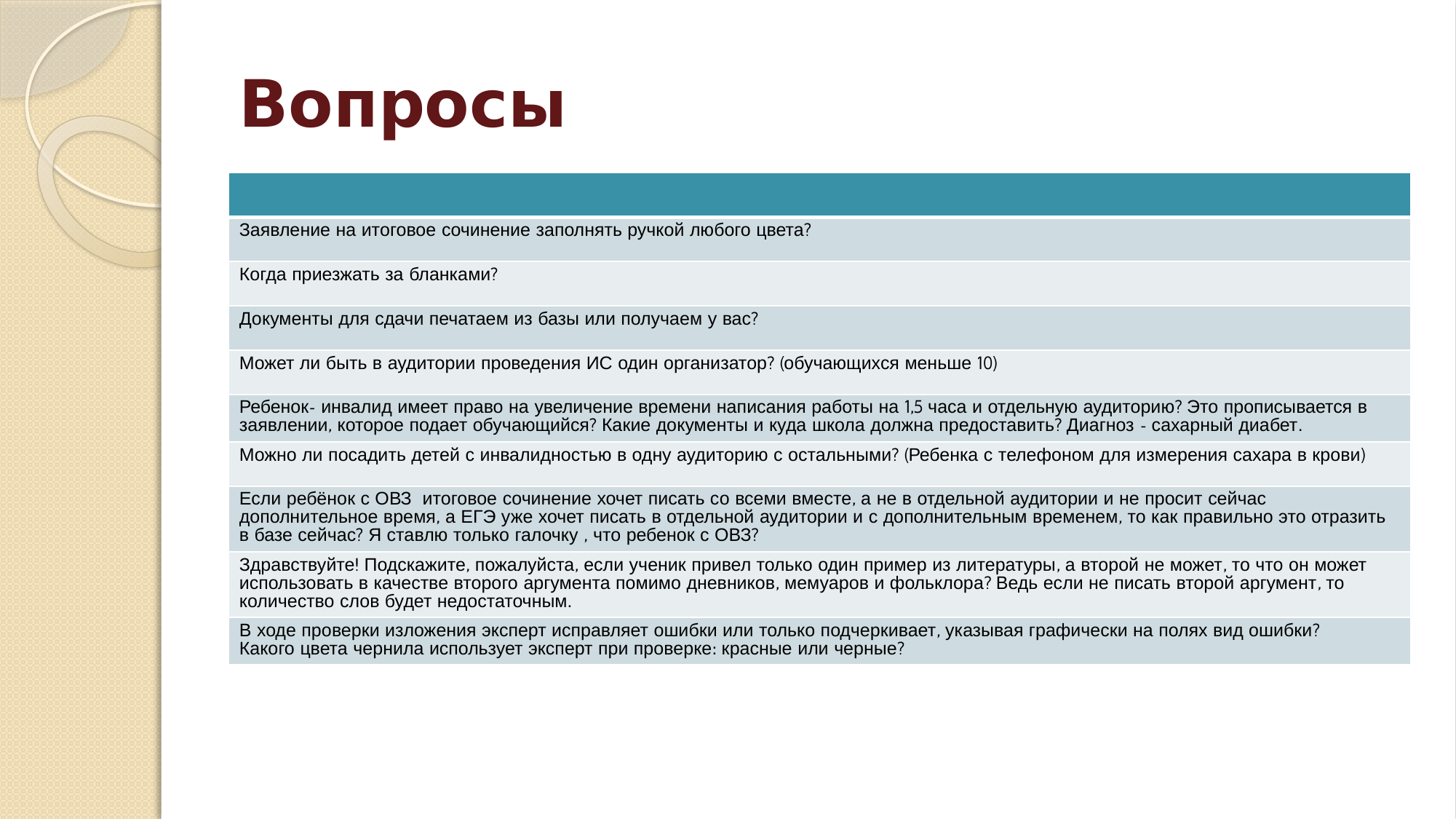

# Вопросы
|  |
| --- |
| Заявление на итоговое сочинение заполнять ручкой любого цвета? |
| Когда приезжать за бланками? |
| Документы для сдачи печатаем из базы или получаем у вас? |
| Может ли быть в аудитории проведения ИС один организатор? (обучающихся меньше 10) |
| Ребенок- инвалид имеет право на увеличение времени написания работы на 1,5 часа и отдельную аудиторию? Это прописывается в заявлении, которое подает обучающийся? Какие документы и куда школа должна предоставить? Диагноз - сахарный диабет. |
| Можно ли посадить детей с инвалидностью в одну аудиторию с остальными? (Ребенка с телефоном для измерения сахара в крови) |
| Если ребёнок с ОВЗ итоговое сочинение хочет писать со всеми вместе, а не в отдельной аудитории и не просит сейчас дополнительное время, а ЕГЭ уже хочет писать в отдельной аудитории и с дополнительным временем, то как правильно это отразить в базе сейчас? Я ставлю только галочку , что ребенок с ОВЗ? |
| Здравствуйте! Подскажите, пожалуйста, если ученик привел только один пример из литературы, а второй не может, то что он может использовать в качестве второго аргумента помимо дневников, мемуаров и фольклора? Ведь если не писать второй аргумент, то количество слов будет недостаточным. |
| В ходе проверки изложения эксперт исправляет ошибки или только подчеркивает, указывая графически на полях вид ошибки? Какого цвета чернила использует эксперт при проверке: красные или черные? |